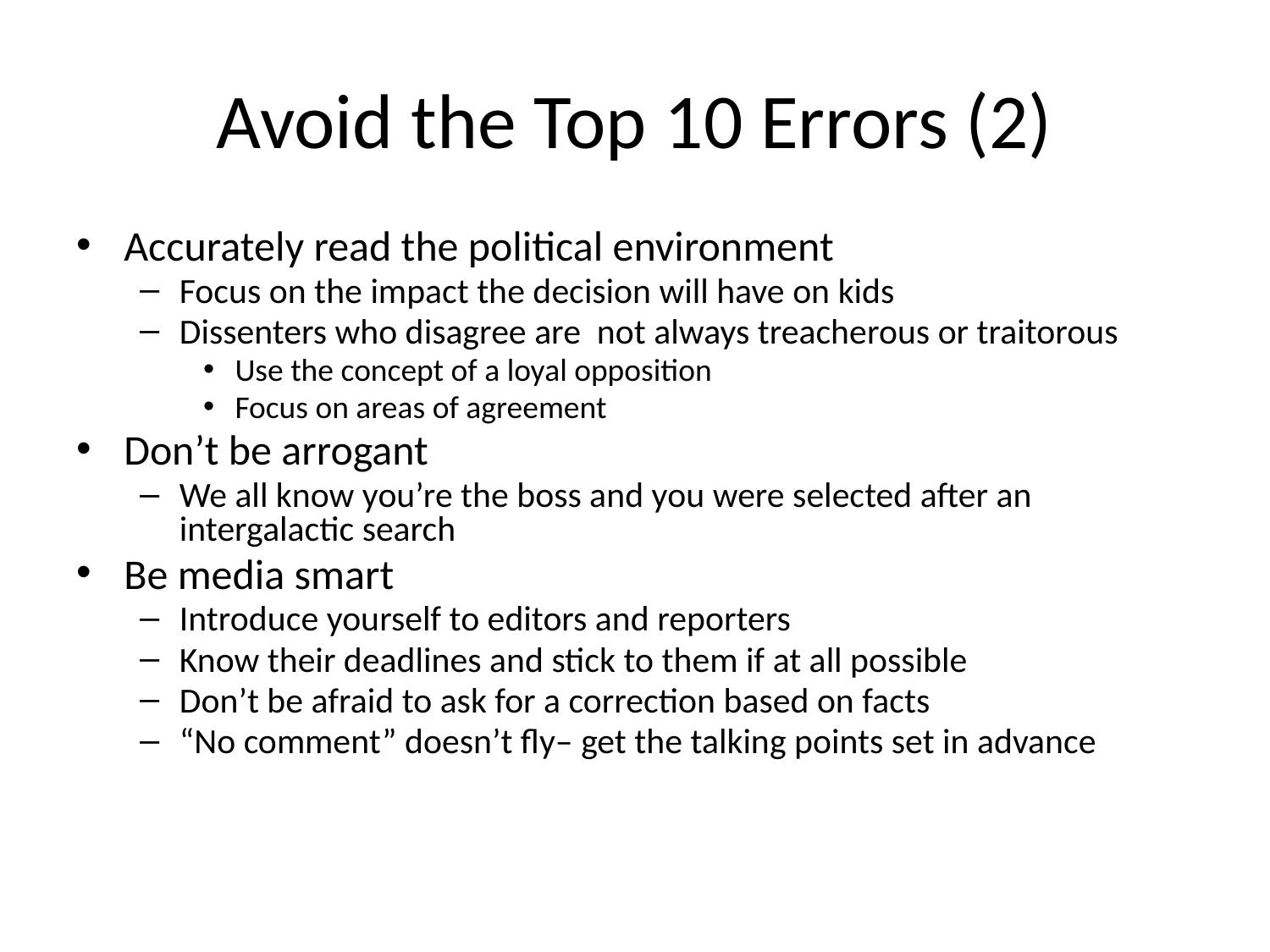

# Avoid the Top 10 Errors (2)
Accurately read the political environment
Focus on the impact the decision will have on kids
Dissenters who disagree are  not always treacherous or traitorous
Use the concept of a loyal opposition
Focus on areas of agreement
Don’t be arrogant
We all know you’re the boss and you were selected after an intergalactic search
Be media smart
Introduce yourself to editors and reporters
Know their deadlines and stick to them if at all possible
Don’t be afraid to ask for a correction based on facts
“No comment” doesn’t fly– get the talking points set in advance